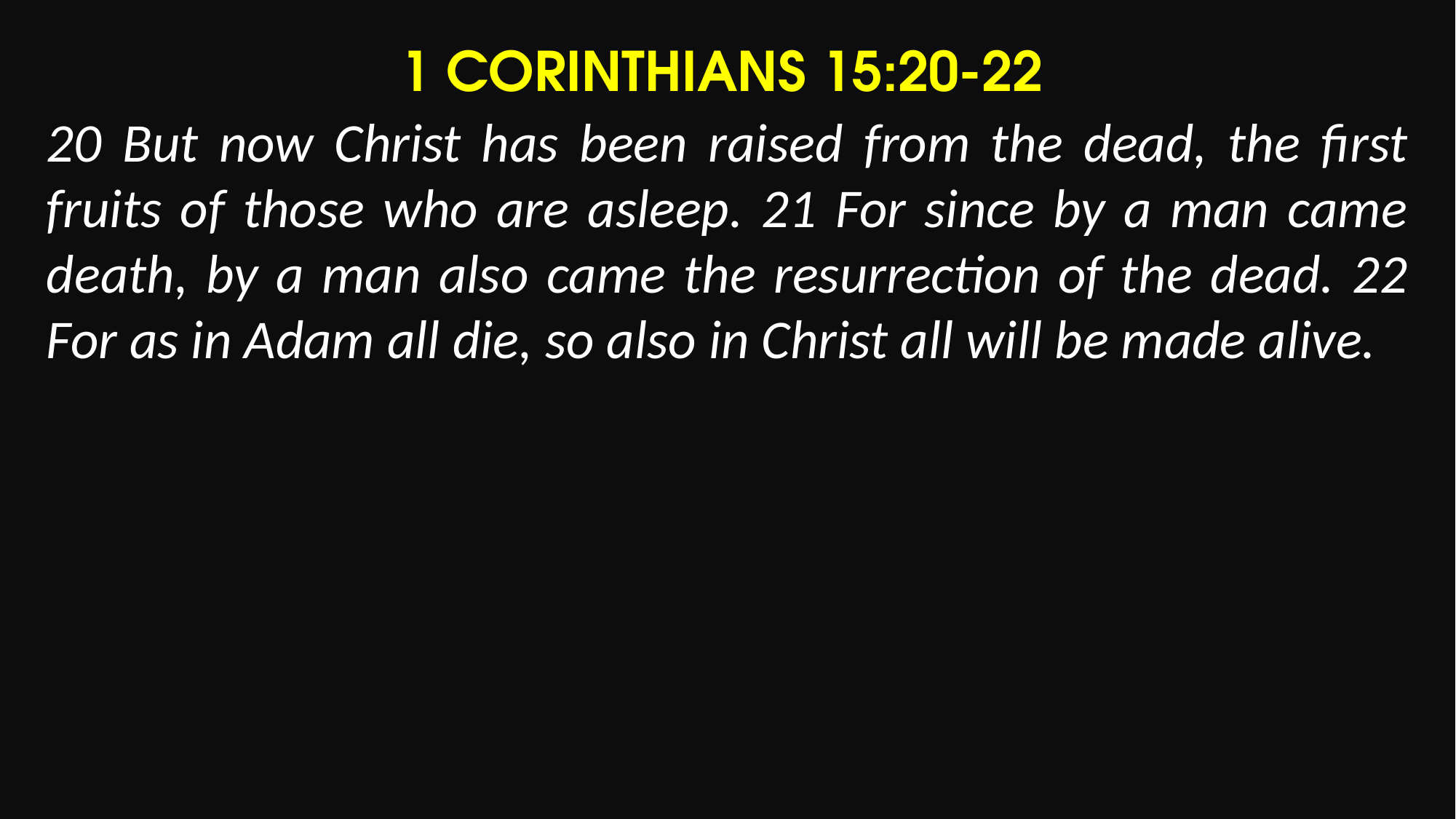

1 Corinthians 15:20-22
20 But now Christ has been raised from the dead, the first fruits of those who are asleep. 21 For since by a man came death, by a man also came the resurrection of the dead. 22 For as in Adam all die, so also in Christ all will be made alive.